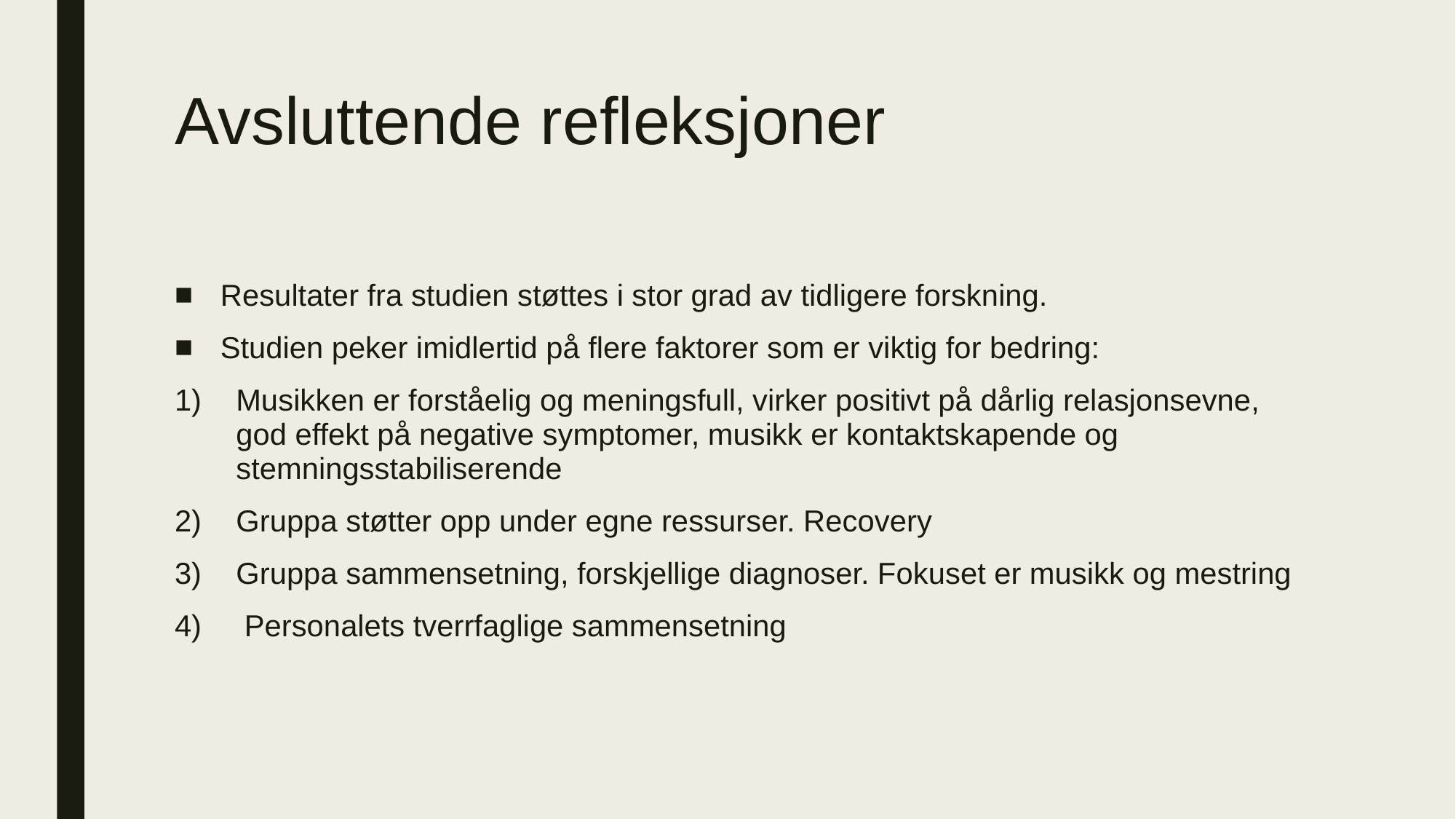

# Avsluttende refleksjoner
Resultater fra studien støttes i stor grad av tidligere forskning.
Studien peker imidlertid på flere faktorer som er viktig for bedring:
Musikken er forståelig og meningsfull, virker positivt på dårlig relasjonsevne, god effekt på negative symptomer, musikk er kontaktskapende og stemningsstabiliserende
Gruppa støtter opp under egne ressurser. Recovery
Gruppa sammensetning, forskjellige diagnoser. Fokuset er musikk og mestring
 Personalets tverrfaglige sammensetning